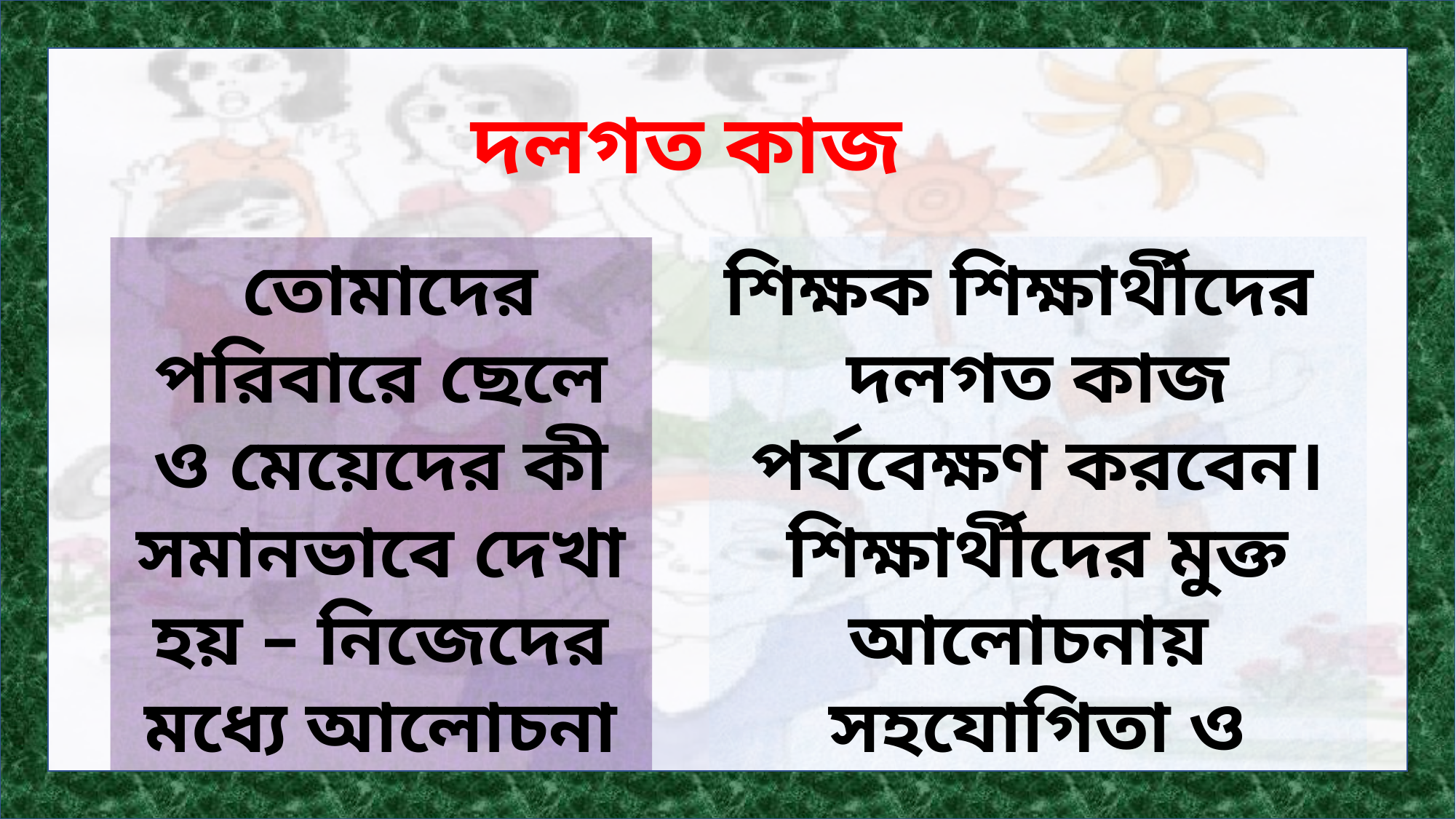

দলগত কাজ
 তোমাদের পরিবারে ছেলে ও মেয়েদের কী সমানভাবে দেখা হয় – নিজেদের মধ্যে আলোচনা করে বলবে
শিক্ষক শিক্ষার্থীদের   দলগত কাজ পর্যবেক্ষণ করবেন। শিক্ষার্থীদের মুক্ত আলোচনায়  সহযোগিতা ও বোধগম্যতা যাচাইয়ে প্রশ্ন করবেন।